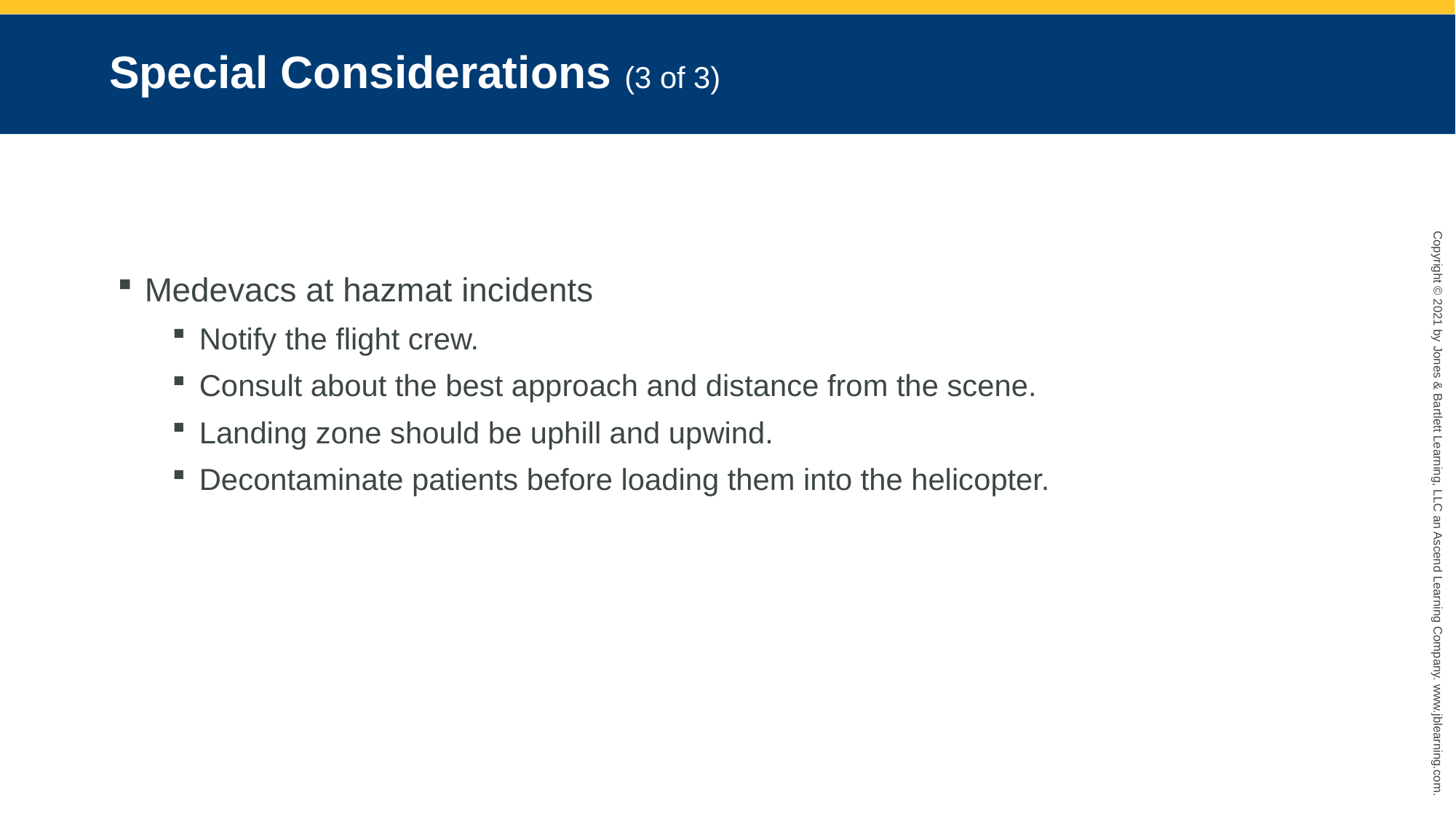

# Special Considerations (3 of 3)
Medevacs at hazmat incidents
Notify the flight crew.
Consult about the best approach and distance from the scene.
Landing zone should be uphill and upwind.
Decontaminate patients before loading them into the helicopter.